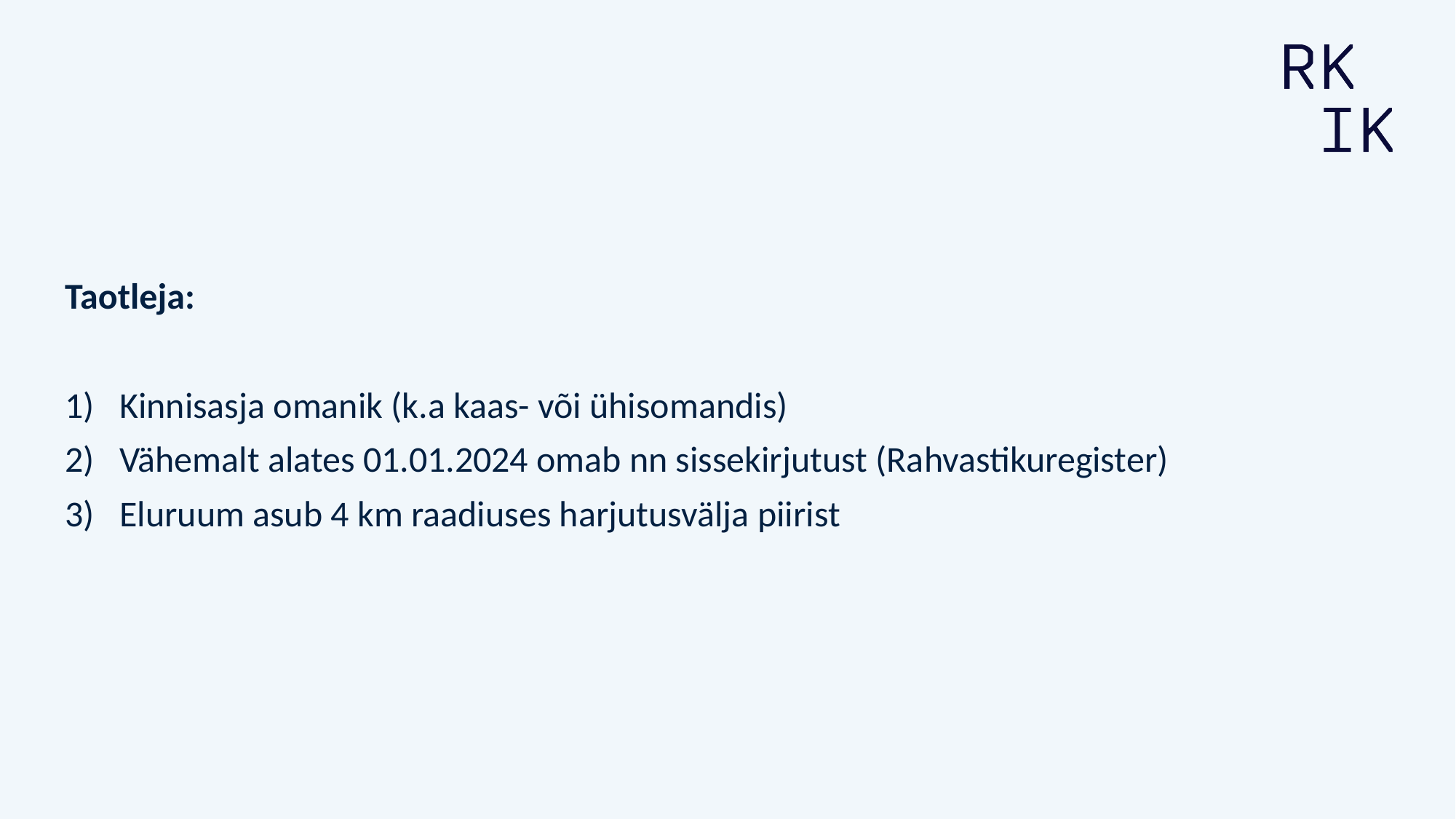

Taotleja:

Kinnisasja omanik (k.a kaas- või ühisomandis)
Vähemalt alates 01.01.2024 omab nn sissekirjutust (Rahvastikuregister)
Eluruum asub 4 km raadiuses harjutusvälja piirist